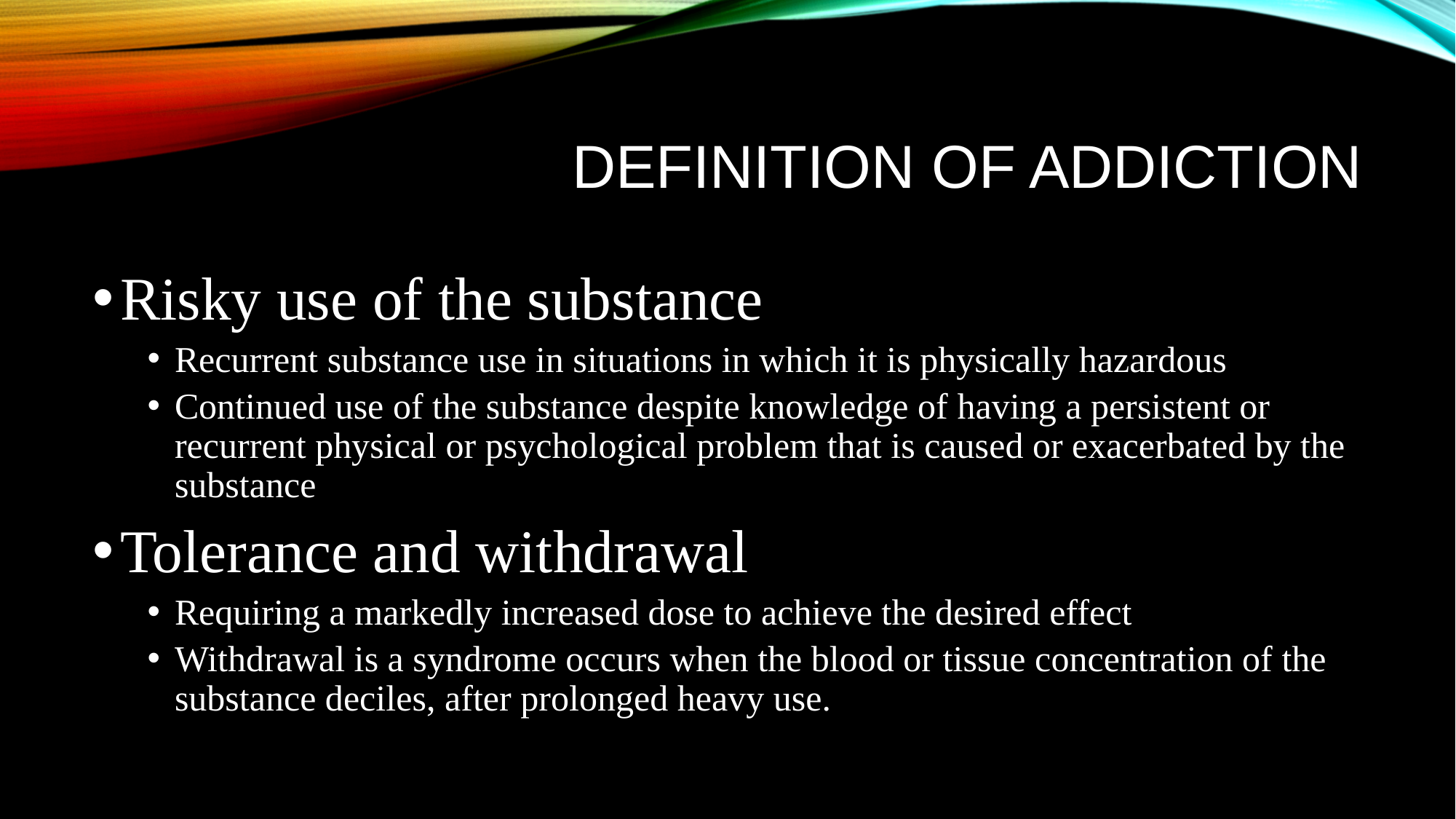

# Definition of addiction
Risky use of the substance
Recurrent substance use in situations in which it is physically hazardous
Continued use of the substance despite knowledge of having a persistent or recurrent physical or psychological problem that is caused or exacerbated by the substance
Tolerance and withdrawal
Requiring a markedly increased dose to achieve the desired effect
Withdrawal is a syndrome occurs when the blood or tissue concentration of the substance deciles, after prolonged heavy use.